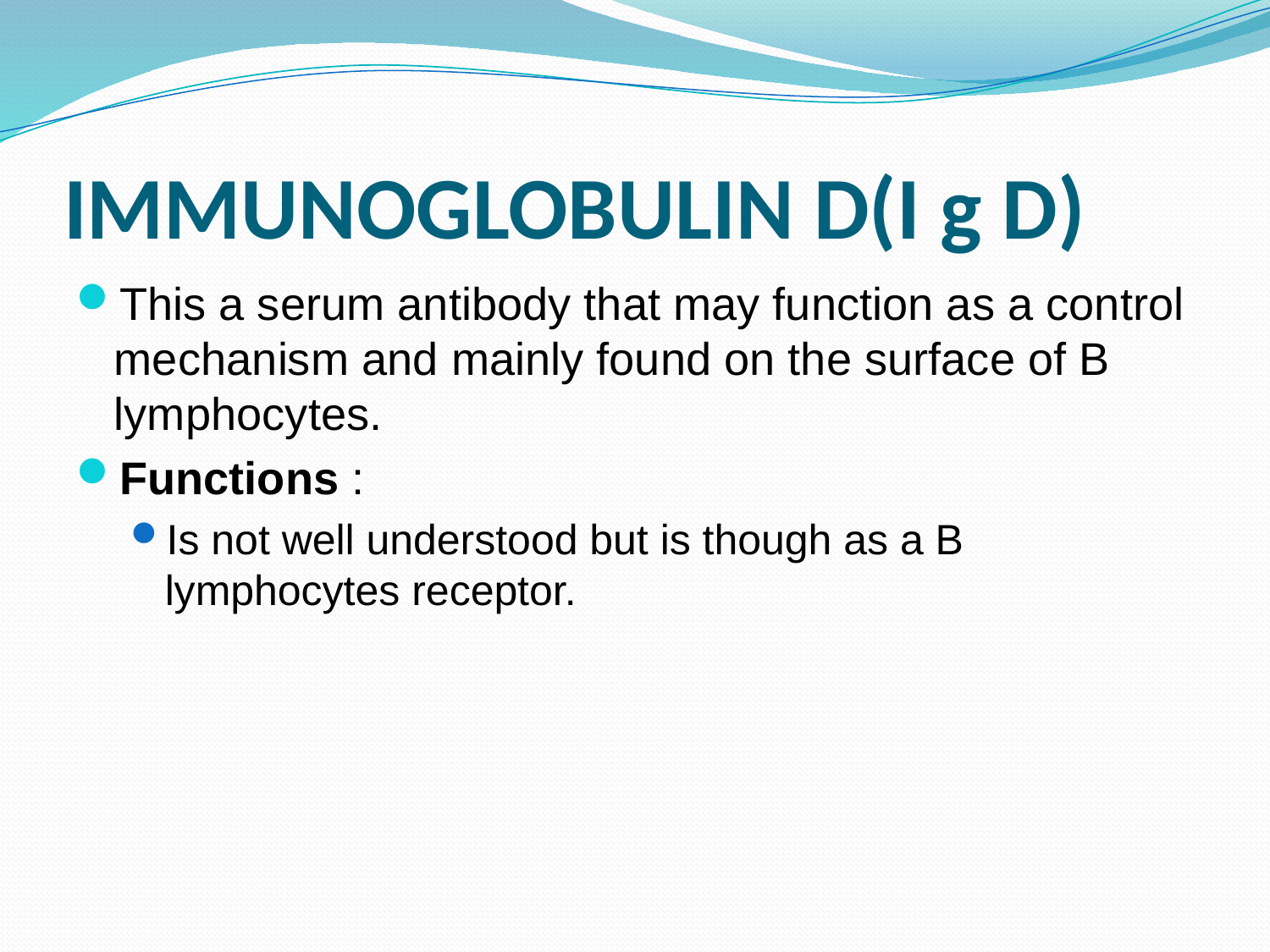

# IMMUNOGLOBULIN D(I g D)
This a serum antibody that may function as a control mechanism and mainly found on the surface of B lymphocytes.
Functions :
Is not well understood but is though as a B lymphocytes receptor.